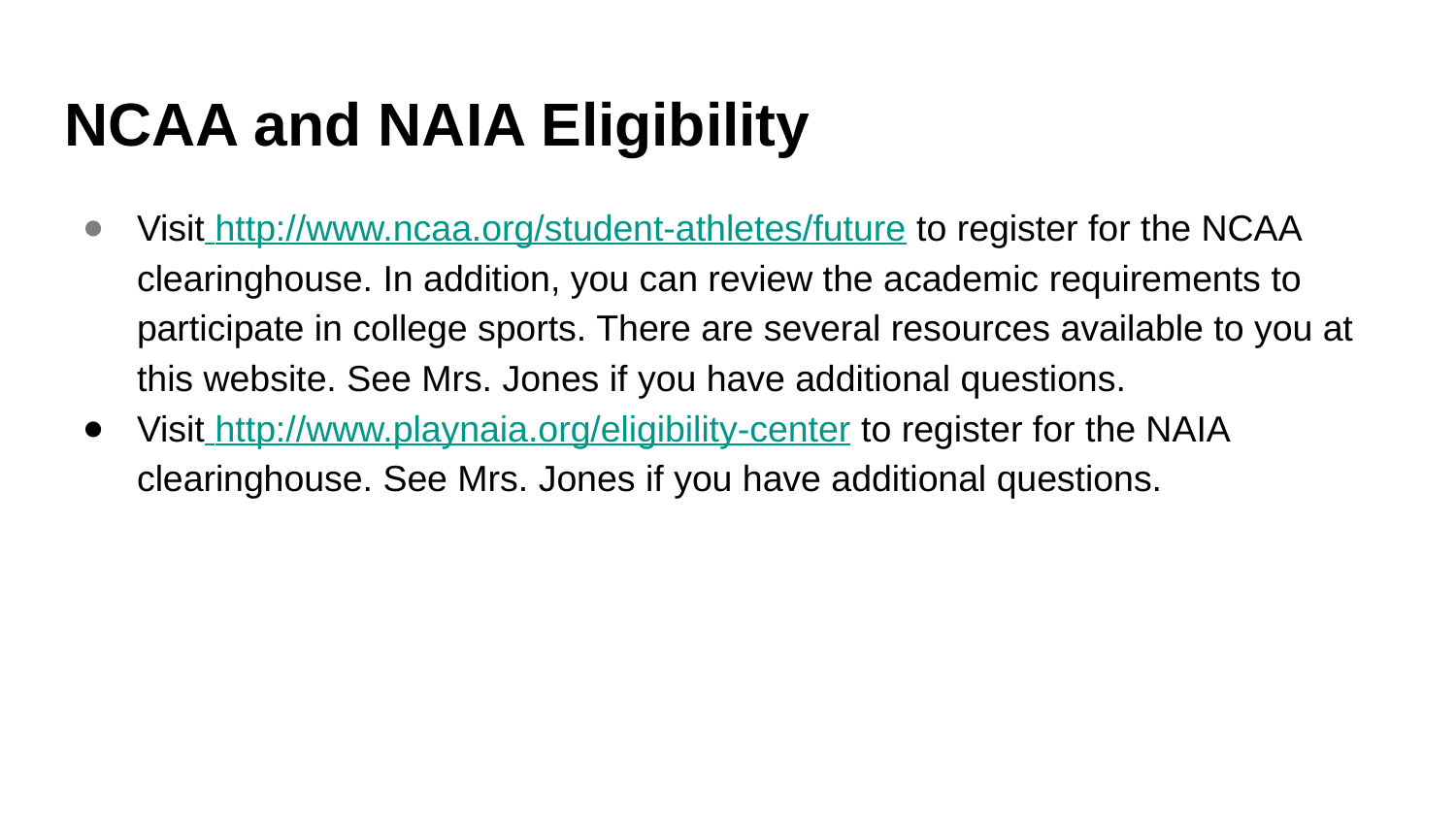

# NCAA and NAIA Eligibility
Visit http://www.ncaa.org/student-athletes/future to register for the NCAA clearinghouse. In addition, you can review the academic requirements to participate in college sports. There are several resources available to you at this website. See Mrs. Jones if you have additional questions.
Visit http://www.playnaia.org/eligibility-center to register for the NAIA clearinghouse. See Mrs. Jones if you have additional questions.